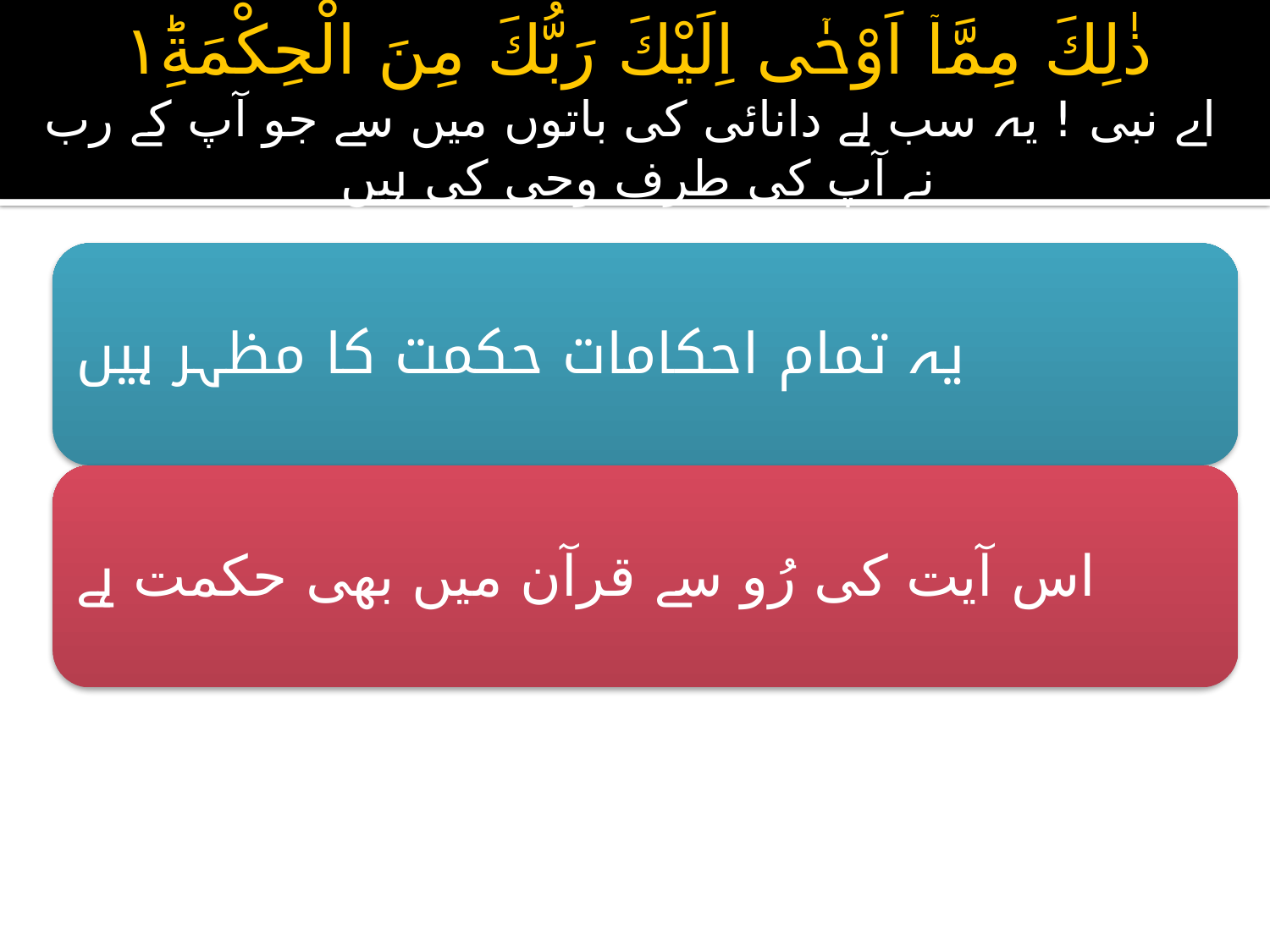

# ذٰلِكَ مِمَّاۤ اَوْحٰۤى اِلَيْكَ رَبُّكَ مِنَ الْحِكْمَةِ١ؕ اے نبی ! یہ سب ہے دانائی کی باتوں میں سے جو آپ کے رب نے آپ کی طرف وحی کی ہیں
یہ تمام احکامات حکمت کا مظہر ہیں